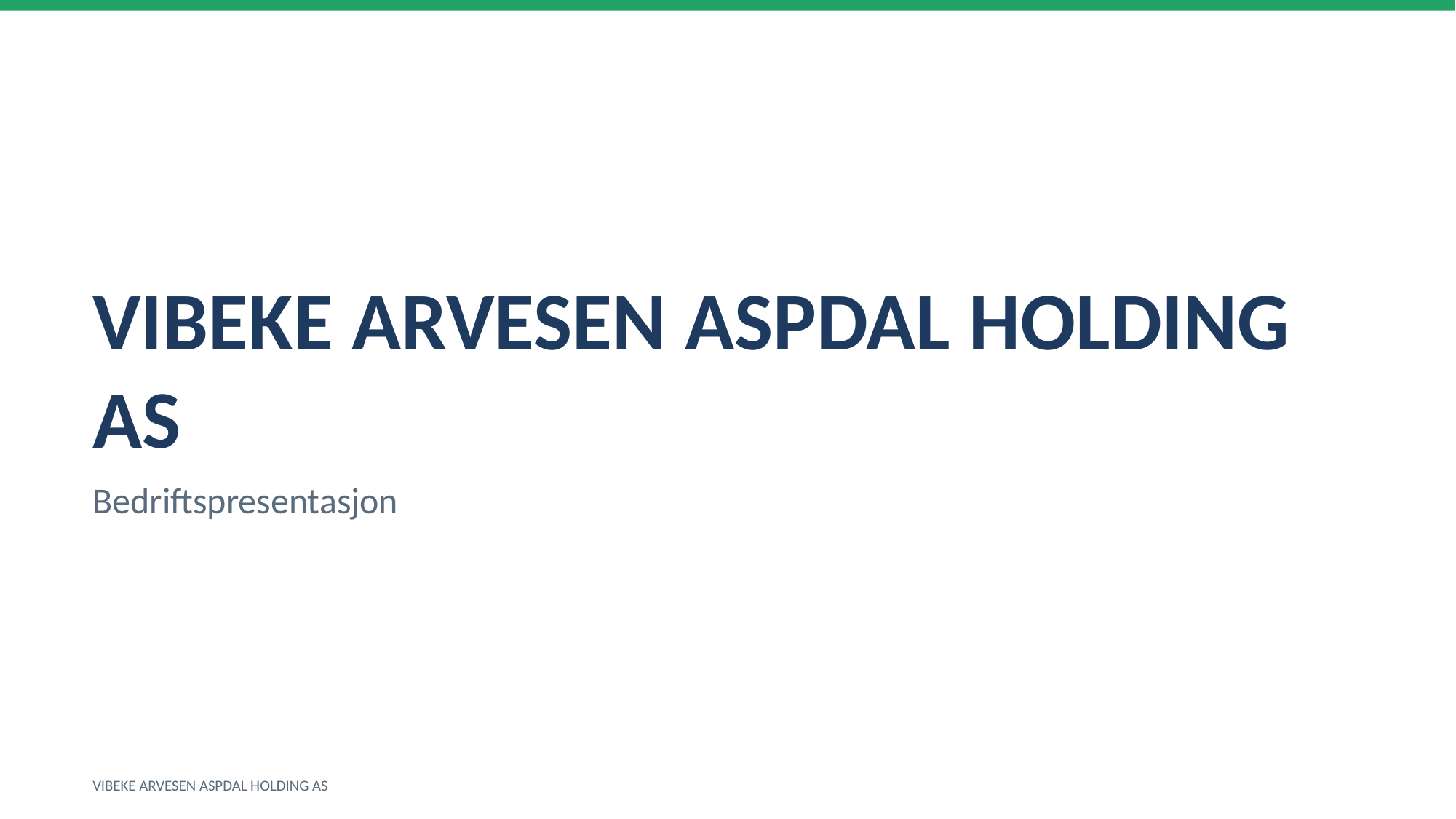

VIBEKE ARVESEN ASPDAL HOLDING AS
Bedriftspresentasjon
VIBEKE ARVESEN ASPDAL HOLDING AS